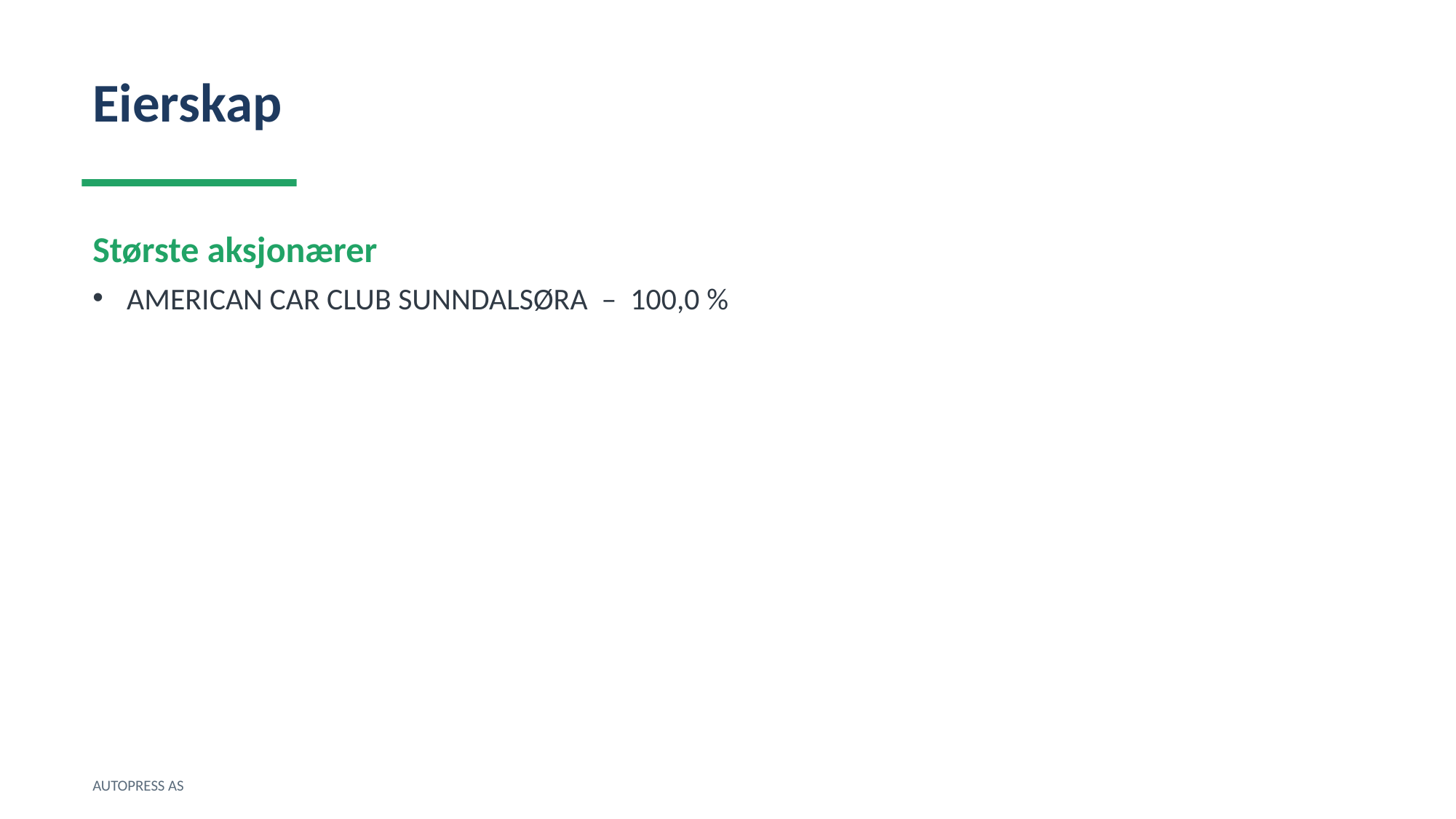

Eierskap

Største aksjonærer
AMERICAN CAR CLUB SUNNDALSØRA  –  100,0 %
AUTOPRESS AS